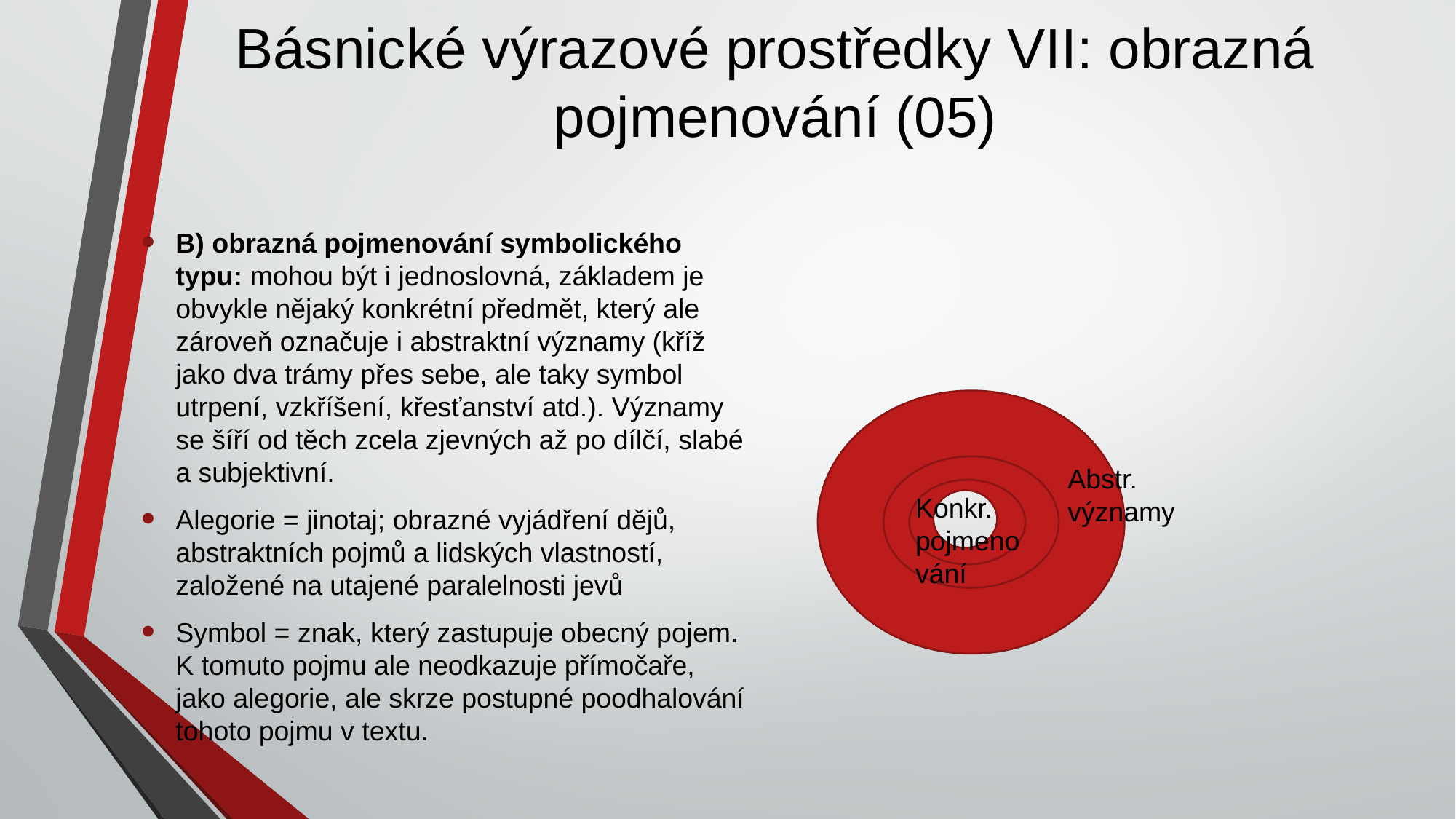

# Básnické výrazové prostředky VII: obrazná pojmenování (05)
B) obrazná pojmenování symbolického typu: mohou být i jednoslovná, základem je obvykle nějaký konkrétní předmět, který ale zároveň označuje i abstraktní významy (kříž jako dva trámy přes sebe, ale taky symbol utrpení, vzkříšení, křesťanství atd.). Významy se šíří od těch zcela zjevných až po dílčí, slabé a subjektivní.
Alegorie = jinotaj; obrazné vyjádření dějů, abstraktních pojmů a lidských vlastností, založené na utajené paralelnosti jevů
Symbol = znak, který zastupuje obecný pojem. K tomuto pojmu ale neodkazuje přímočaře, jako alegorie, ale skrze postupné poodhalování tohoto pojmu v textu.

Abstr. významy

Konkr. pojmenování